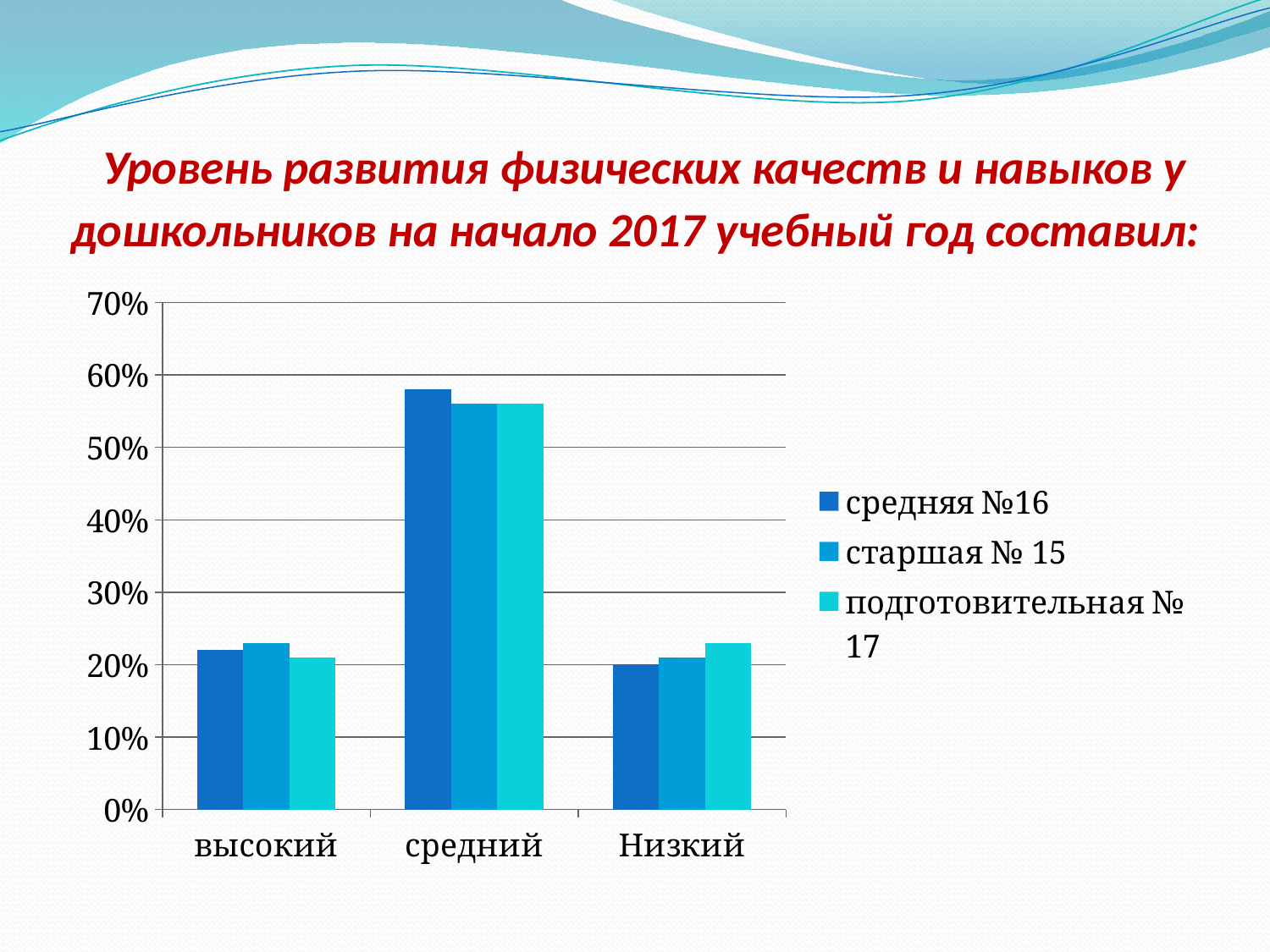

# Уровень развития физических качеств и навыков у дошкольников на начало 2017 учебный год составил:

### Chart

| Category | средняя №16 | старшая № 15 | подготовительная № 17 |
|---|---|---|---|
| высокий | 0.22 | 0.23 | 0.21 |
| средний | 0.58 | 0.56 | 0.56 |
| Низкий | 0.2 | 0.21 | 0.23 |